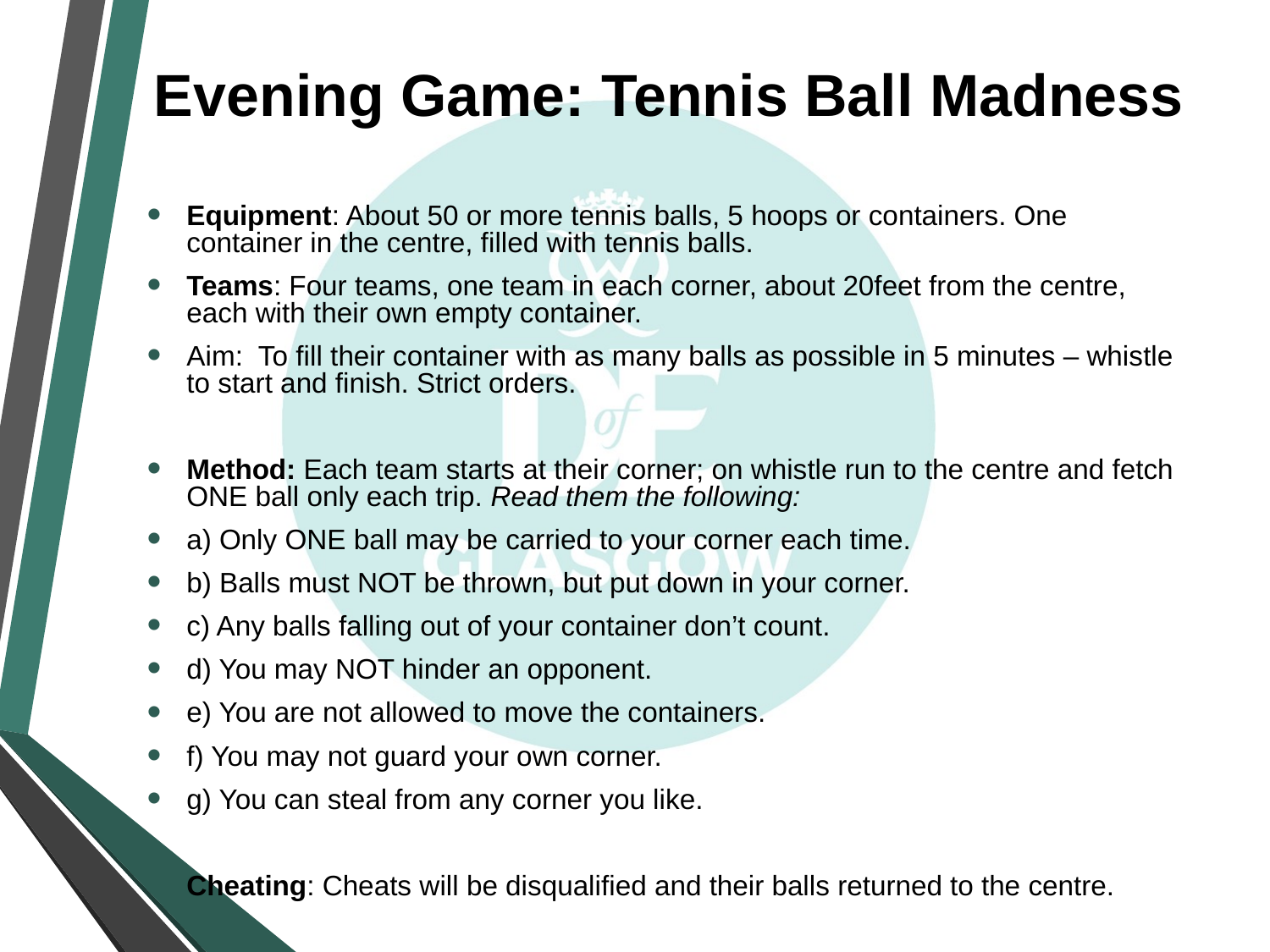

# Evening Game: Tennis Ball Madness

Equipment: About 50 or more tennis balls, 5 hoops or containers. One container in the centre, filled with tennis balls.
Teams: Four teams, one team in each corner, about 20feet from the centre, each with their own empty container.
Aim:  To fill their container with as many balls as possible in 5 minutes – whistle to start and finish. Strict orders.

Method: Each team starts at their corner; on whistle run to the centre and fetch ONE ball only each trip. Read them the following:
a) Only ONE ball may be carried to your corner each time.
b) Balls must NOT be thrown, but put down in your corner.
c) Any balls falling out of your container don’t count.
d) You may NOT hinder an opponent.
e) You are not allowed to move the containers.
f) You may not guard your own corner.
g) You can steal from any corner you like.

Cheating: Cheats will be disqualified and their balls returned to the centre.